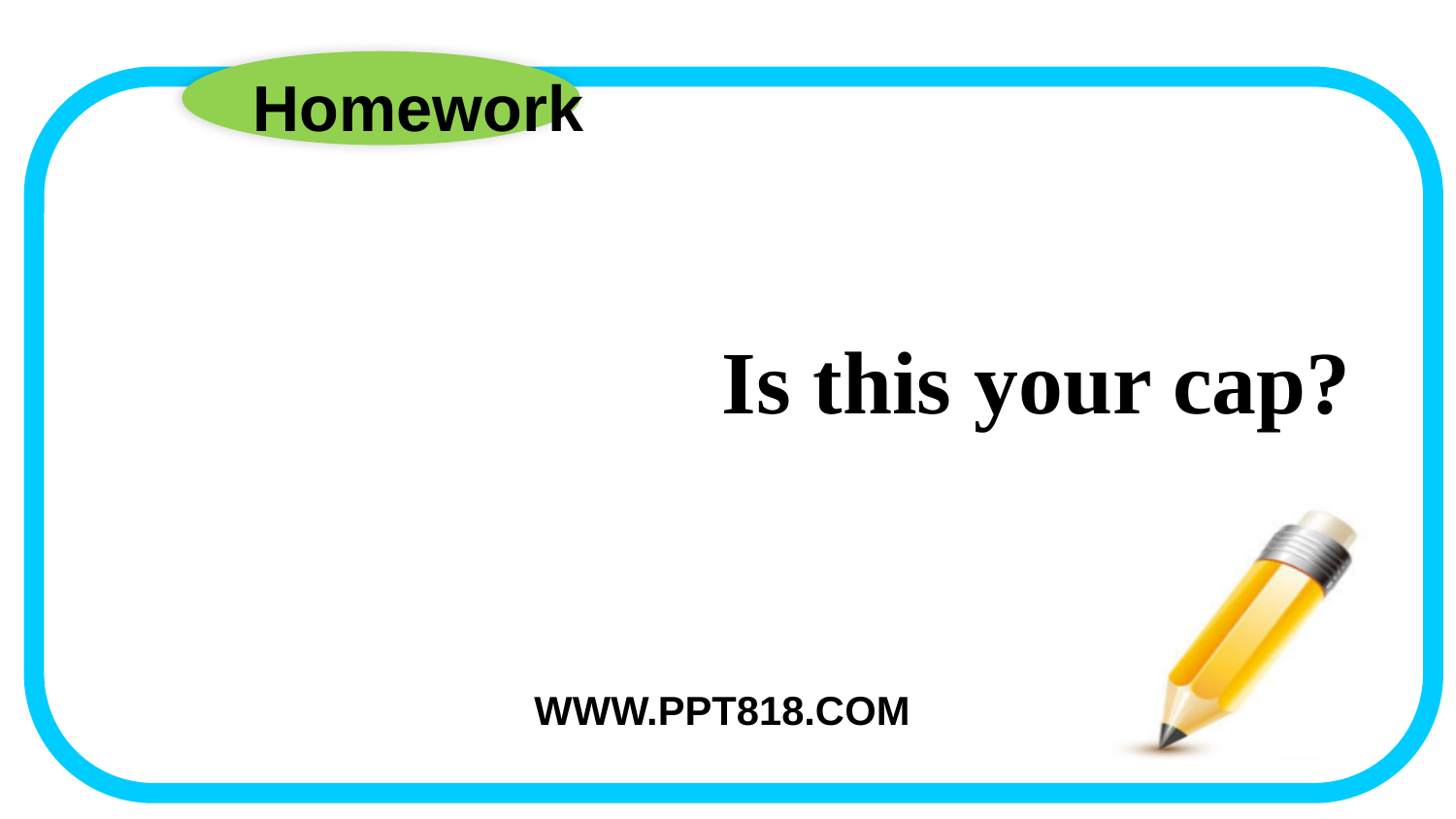

Clothes
# Is this your cap?
WWW.PPT818.COM